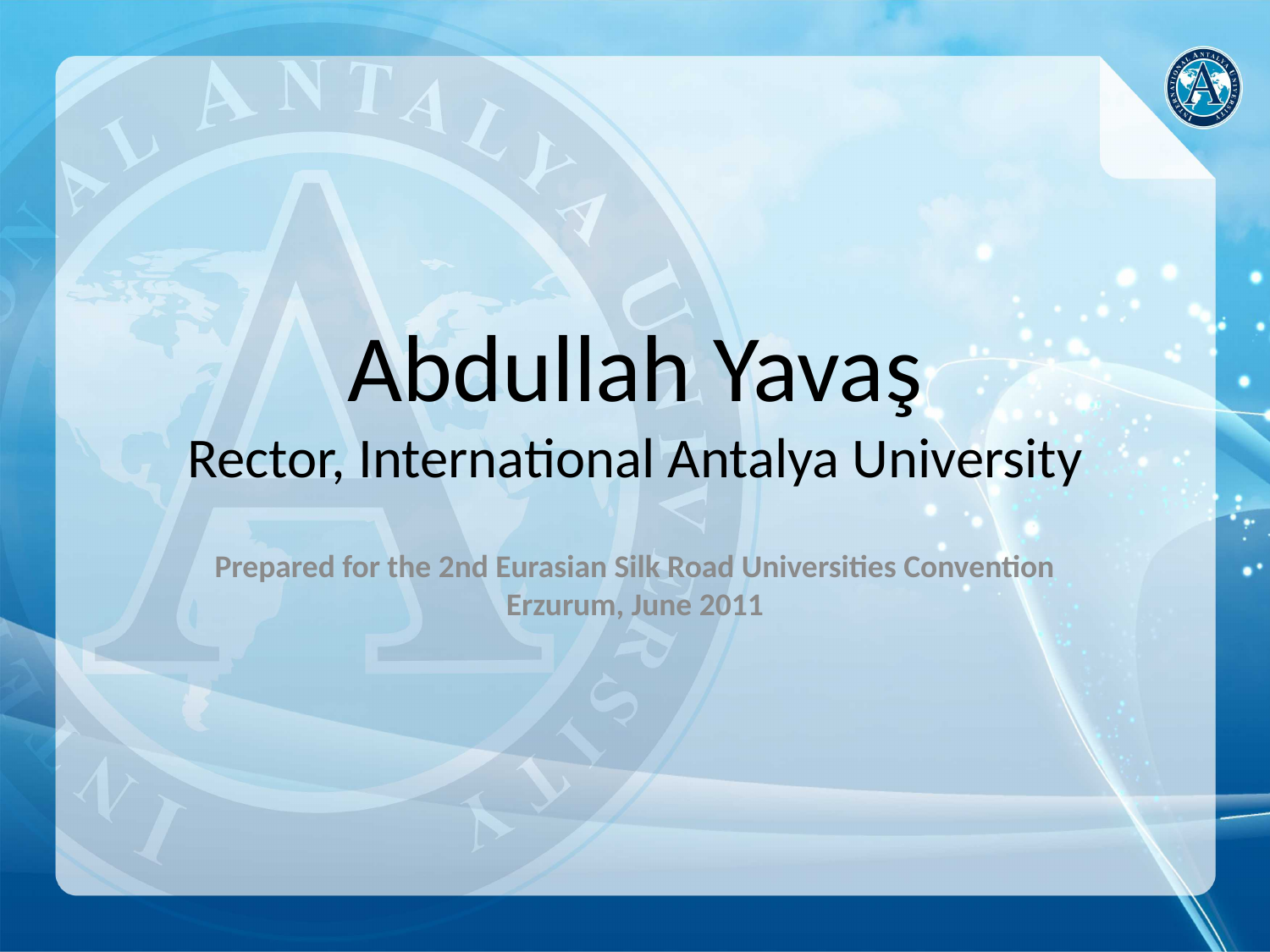

# Abdullah Yavaş Rector, International Antalya University
Prepared for the 2nd Eurasian Silk Road Universities Convention
Erzurum, June 2011